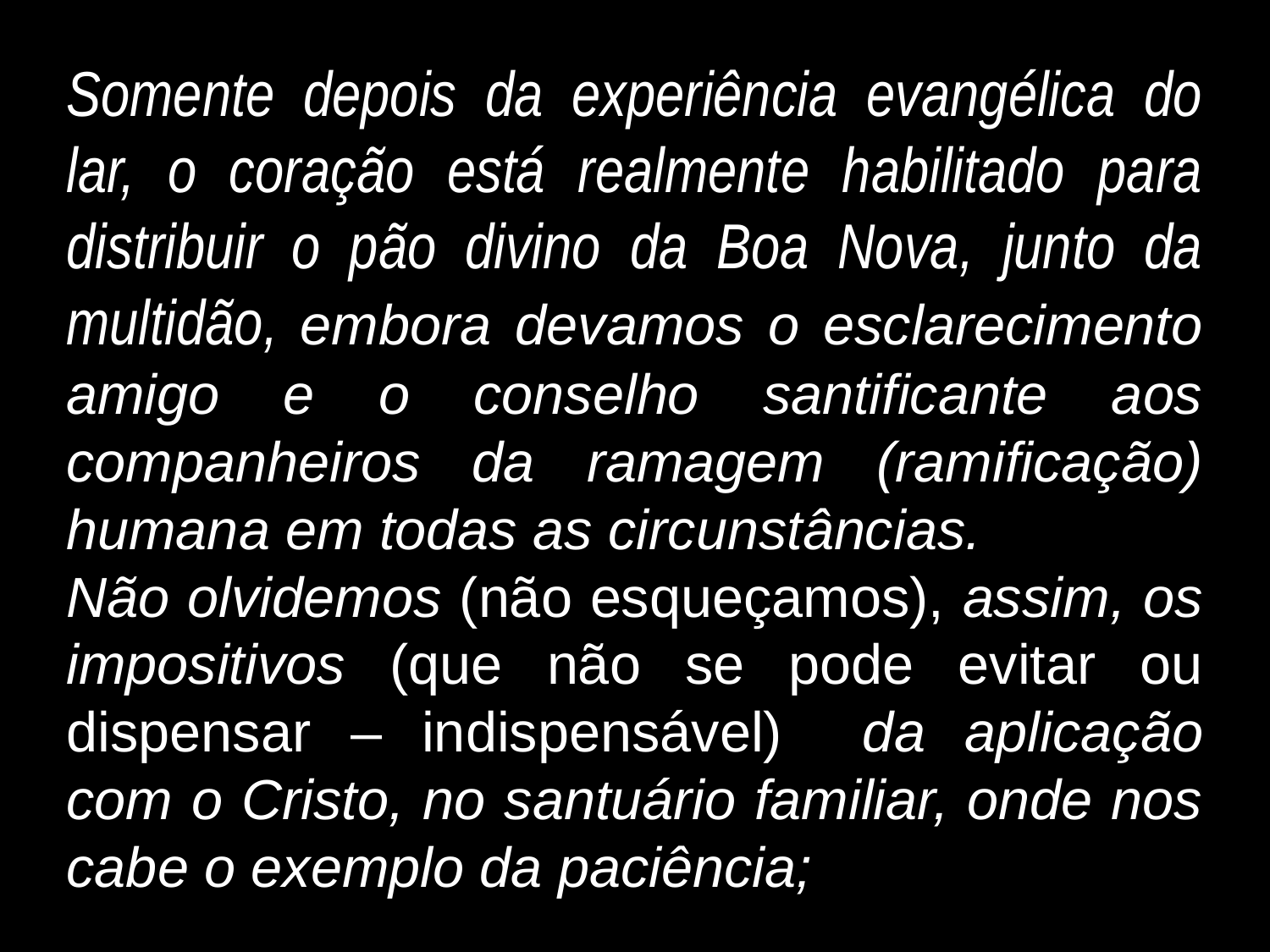

Somente depois da experiência evangélica do lar, o coração está realmente habilitado para distribuir o pão divino da Boa Nova, junto da multidão, embora devamos o esclarecimento amigo e o conselho santificante aos companheiros da ramagem (ramificação) humana em todas as circunstâncias.
Não olvidemos (não esqueçamos), assim, os impositivos (que não se pode evitar ou dispensar – indispensável)  da aplicação com o Cristo, no santuário familiar, onde nos cabe o exemplo da paciência;